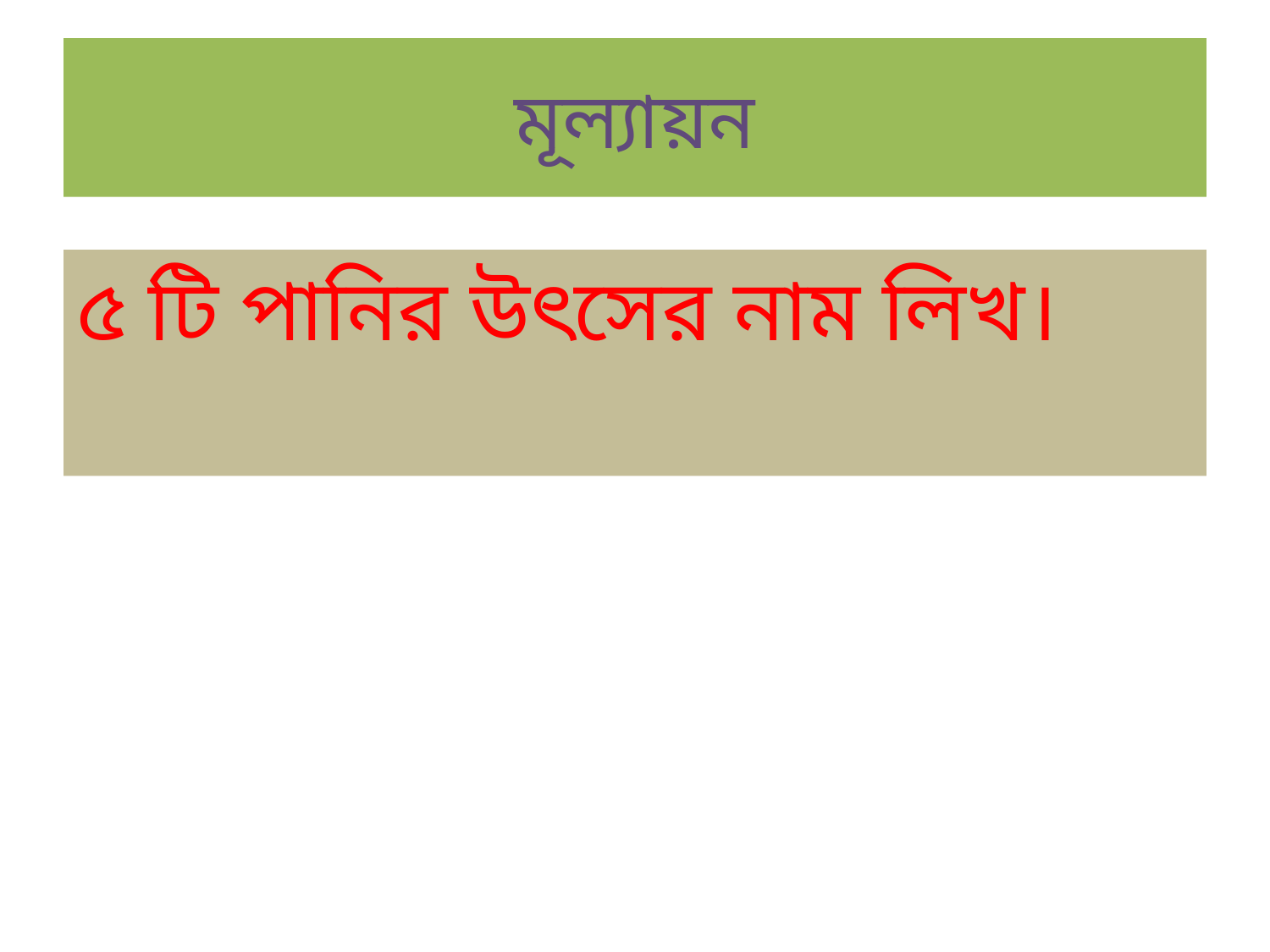

# মূল্যায়ন
৫ টি পানির উৎসের নাম লিখ।